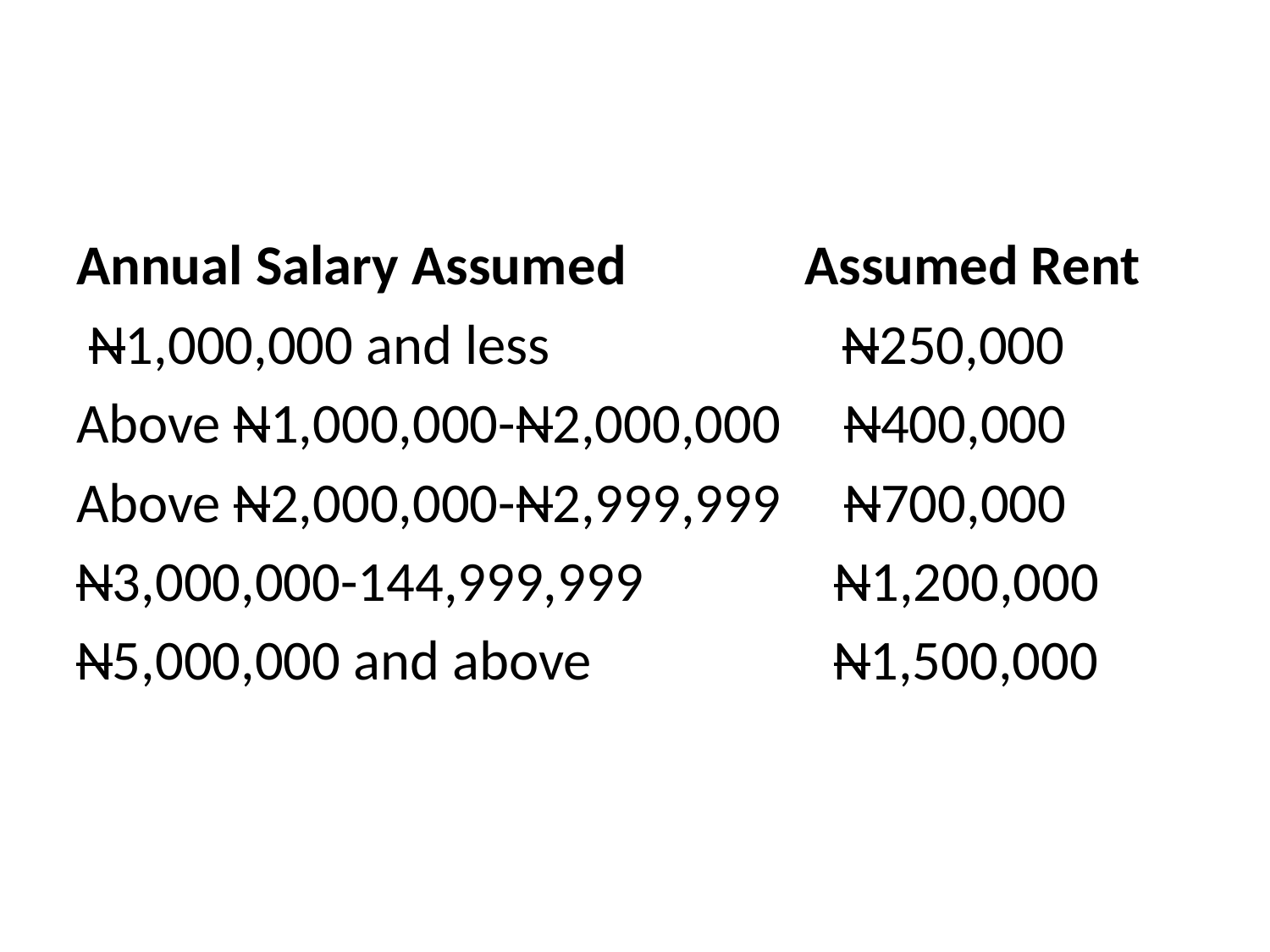

#
Annual Salary Assumed              Assumed Rent
 N1,000,000 and less                       N250,000
Above N1,000,000-N2,000,000     N400,000
Above N2,000,000-N2,999,999     N700,000
N3,000,000-144,999,999               N1,200,000
N5,000,000 and above                   N1,500,000